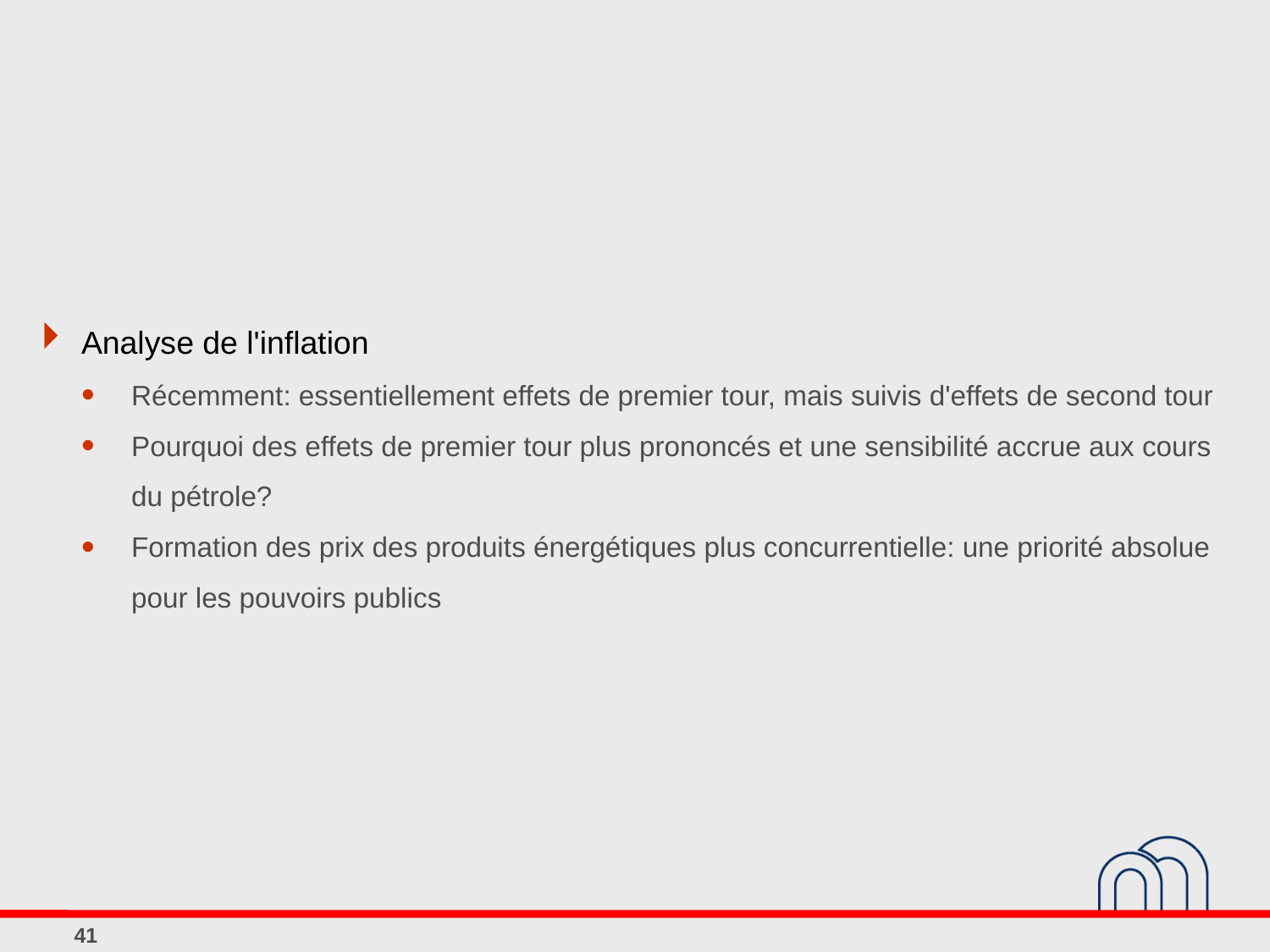

Analyse de l'inflation
Récemment: essentiellement effets de premier tour, mais suivis d'effets de second tour
Pourquoi des effets de premier tour plus prononcés et une sensibilité accrue aux cours du pétrole?
Formation des prix des produits énergétiques plus concurrentielle: une priorité absolue pour les pouvoirs publics

41